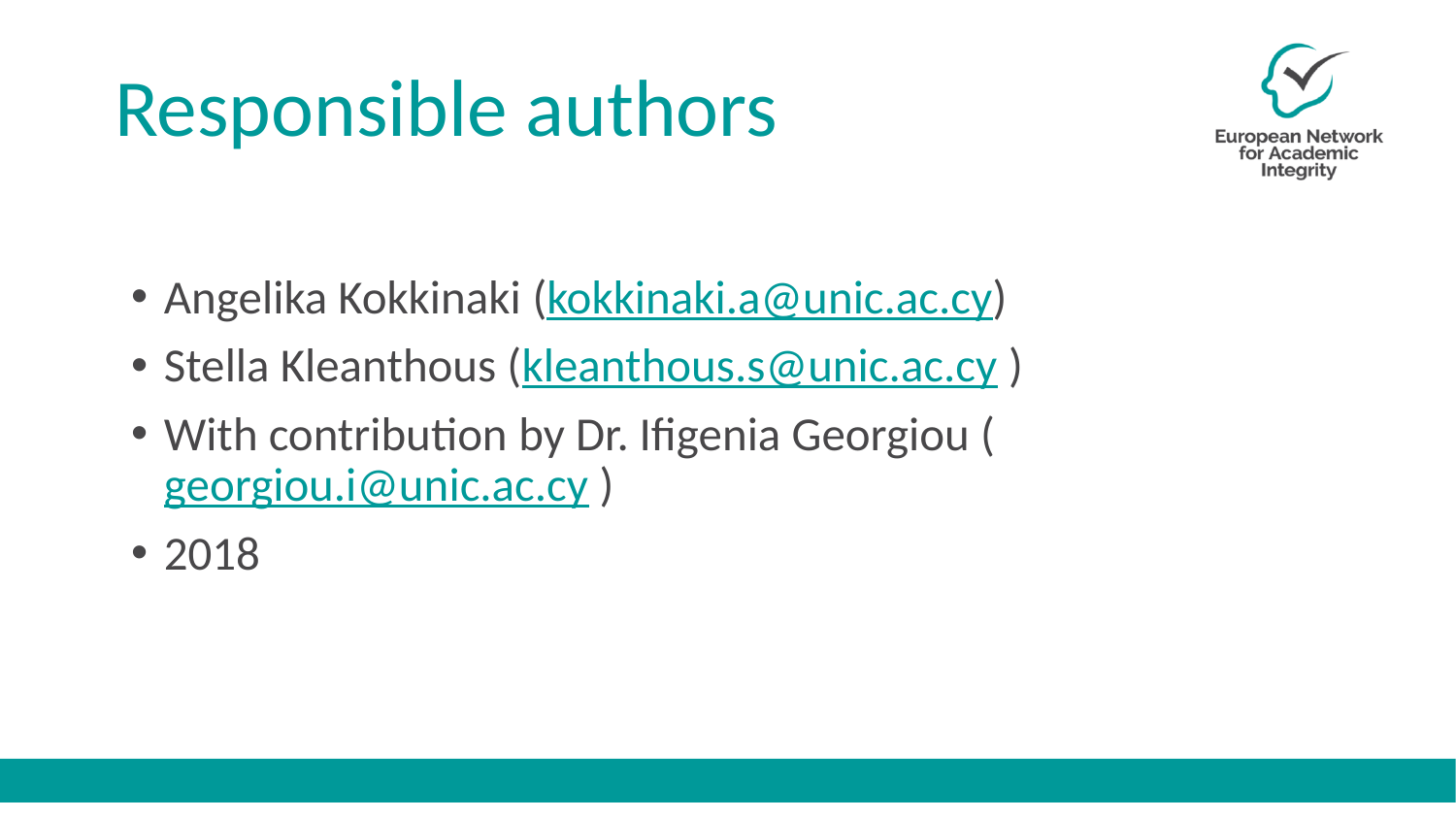

# Responsible authors
Angelika Kokkinaki (kokkinaki.a@unic.ac.cy)
Stella Kleanthous (kleanthous.s@unic.ac.cy )
With contribution by Dr. Ifigenia Georgiou (georgiou.i@unic.ac.cy )
2018